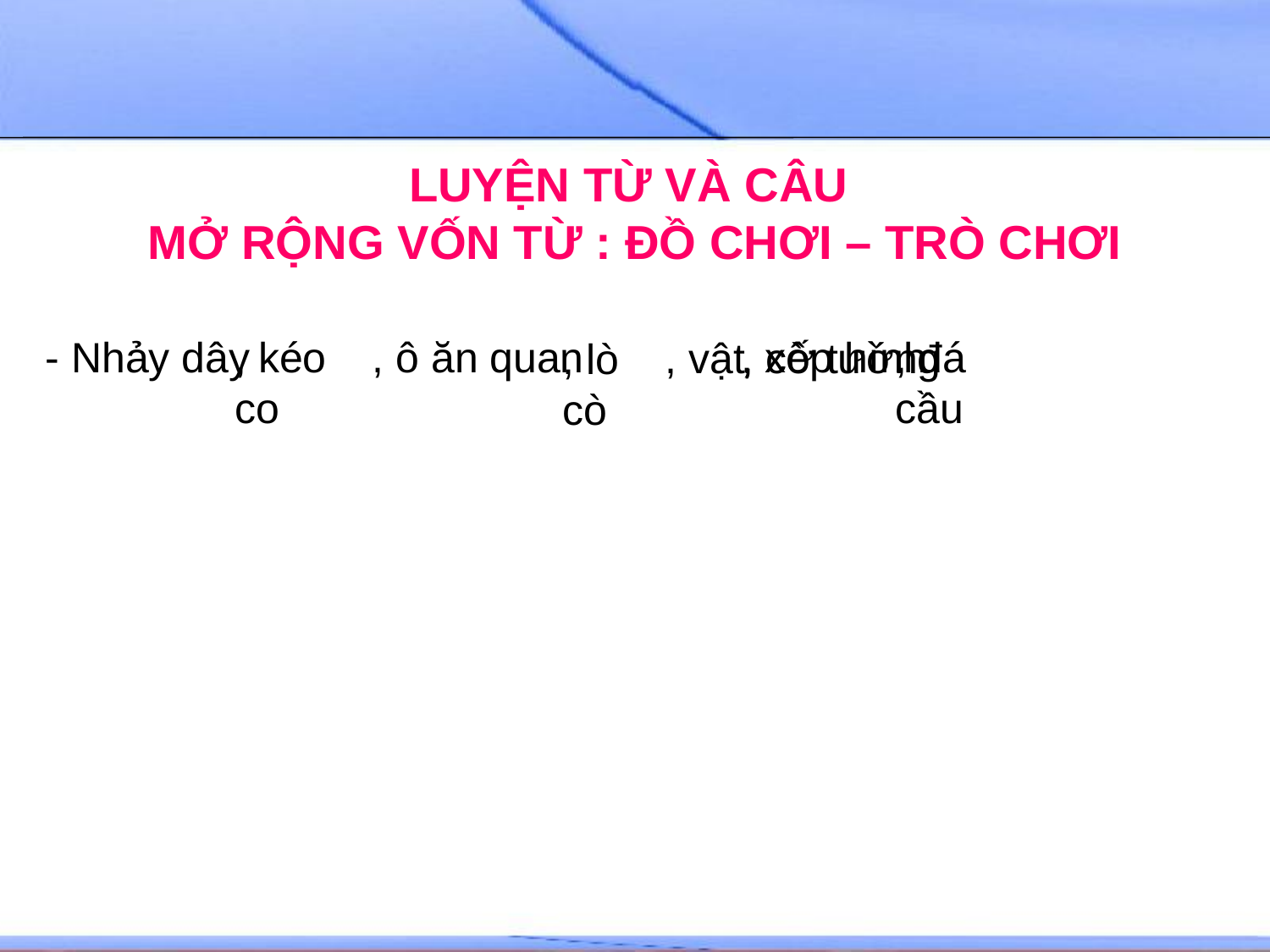

LUYỆN TỪ VÀ CÂU
MỞ RỘNG VỐN TỪ : ĐỒ CHƠI – TRÒ CHƠI
, xếp hình
, đá cầu
- Nhảy dây
, kéo co
, ô ăn quan
, cờ tướng
, vật
, lò cò